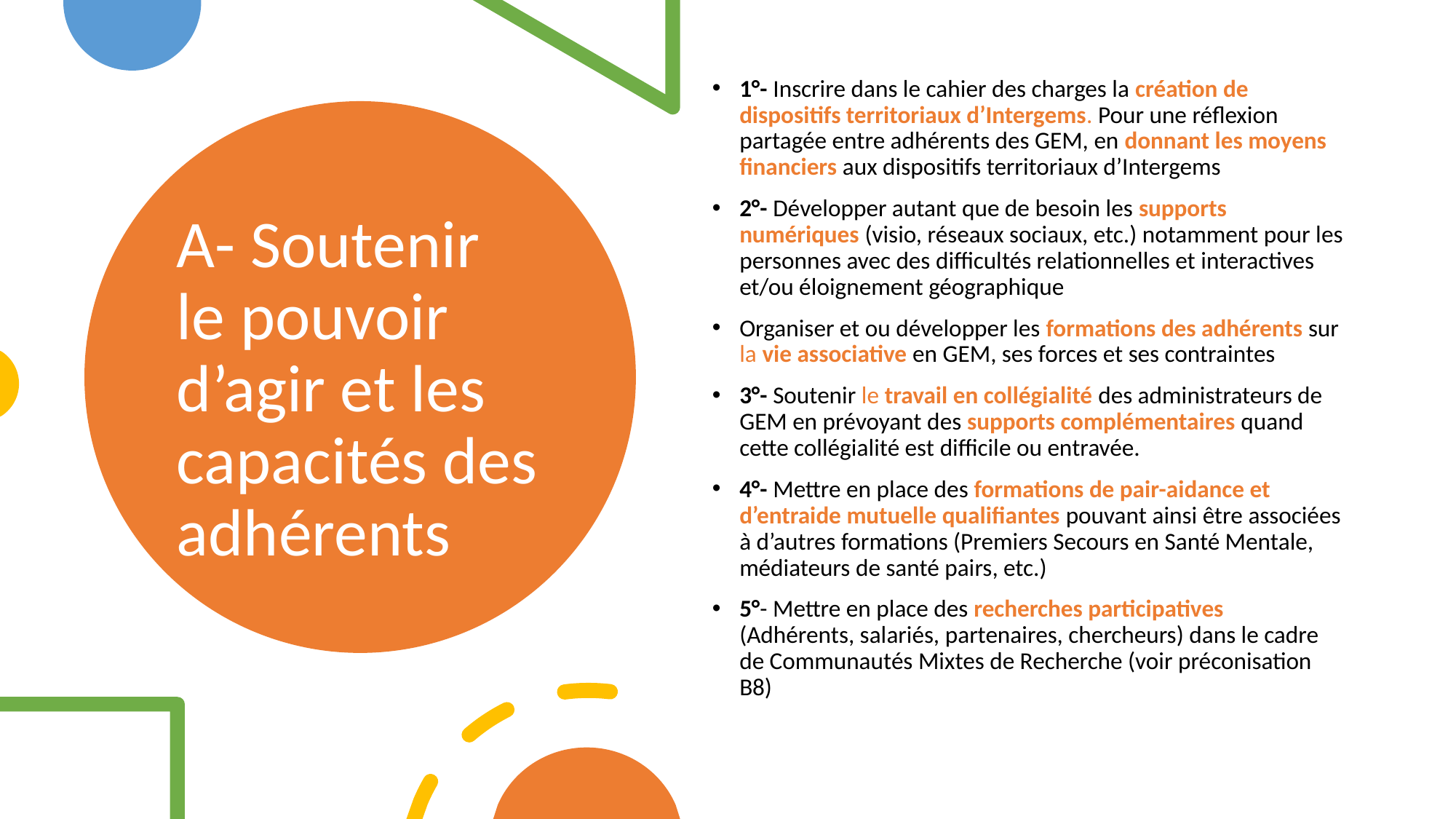

1°- Inscrire dans le cahier des charges la création de dispositifs territoriaux d’Intergems. Pour une réflexion partagée entre adhérents des GEM, en donnant les moyens financiers aux dispositifs territoriaux d’Intergems
2°- Développer autant que de besoin les supports numériques (visio, réseaux sociaux, etc.) notamment pour les personnes avec des difficultés relationnelles et interactives et/ou éloignement géographique
Organiser et ou développer les formations des adhérents sur la vie associative en GEM, ses forces et ses contraintes
3°- Soutenir le travail en collégialité des administrateurs de GEM en prévoyant des supports complémentaires quand cette collégialité est difficile ou entravée.
4°- Mettre en place des formations de pair-aidance et d’entraide mutuelle qualifiantes pouvant ainsi être associées à d’autres formations (Premiers Secours en Santé Mentale, médiateurs de santé pairs, etc.)
5°- Mettre en place des recherches participatives (Adhérents, salariés, partenaires, chercheurs) dans le cadre de Communautés Mixtes de Recherche (voir préconisation B8)

# A- Soutenir le pouvoir d’agir et les capacités des adhérents